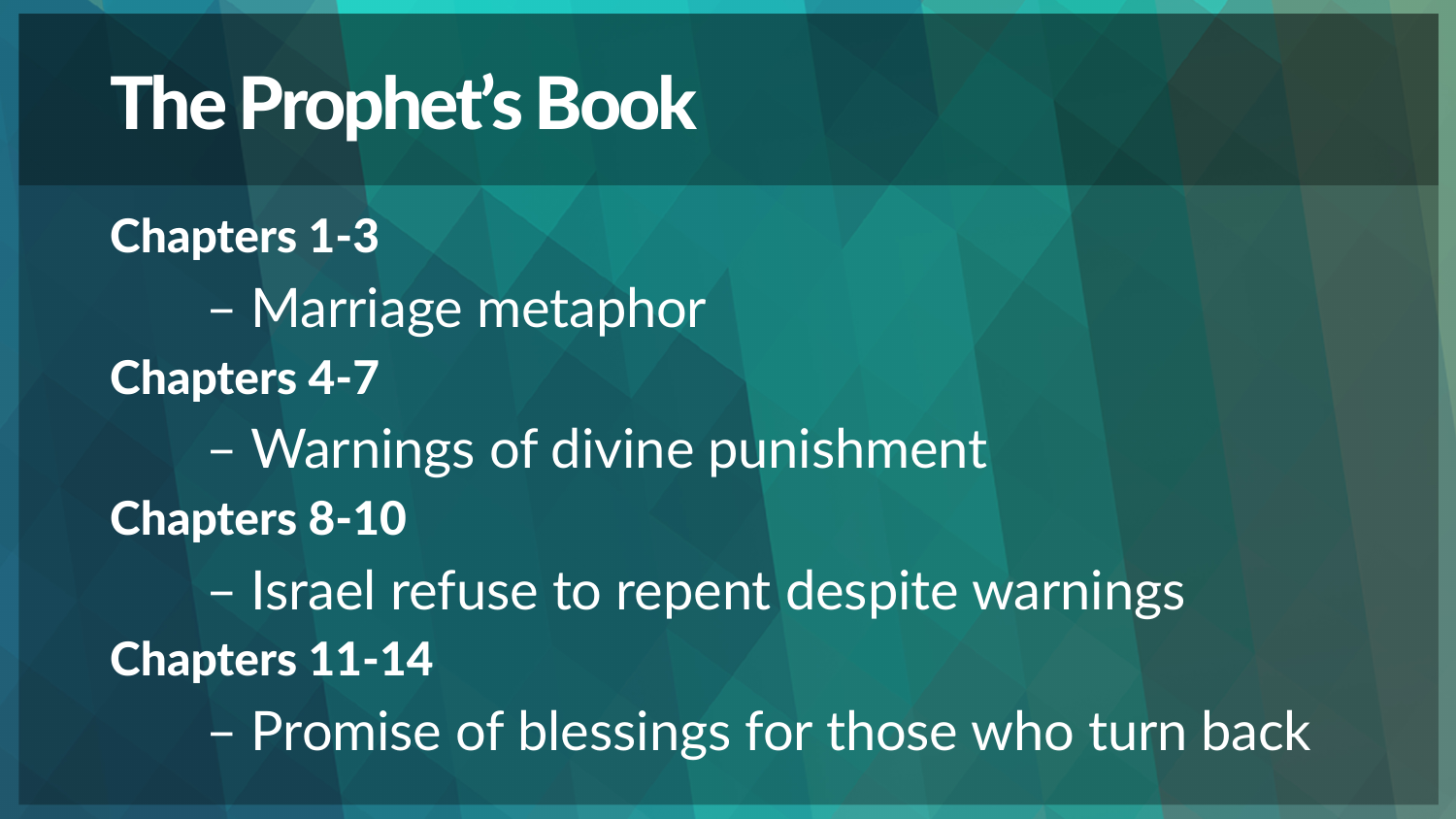

# The Prophet’s Book
Chapters 1-3
– Marriage metaphor
Chapters 4-7
– Warnings of divine punishment
Chapters 8-10
– Israel refuse to repent despite warnings
Chapters 11-14
– Promise of blessings for those who turn back